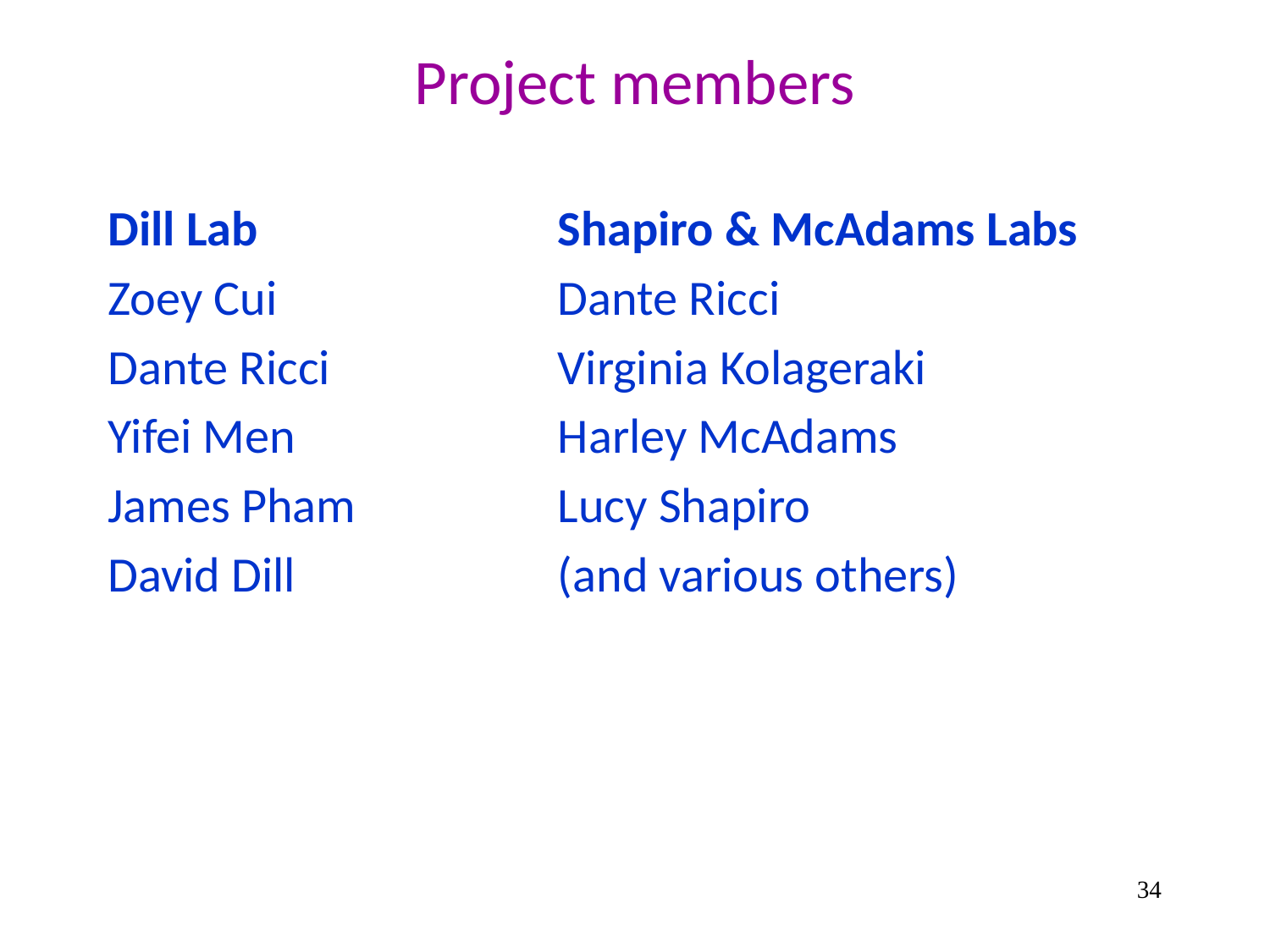

# Project members
Dill Lab
Zoey Cui
Dante Ricci
Yifei Men
James Pham
David Dill
Shapiro & McAdams Labs
Dante Ricci
Virginia Kolageraki
Harley McAdams
Lucy Shapiro
(and various others)
34